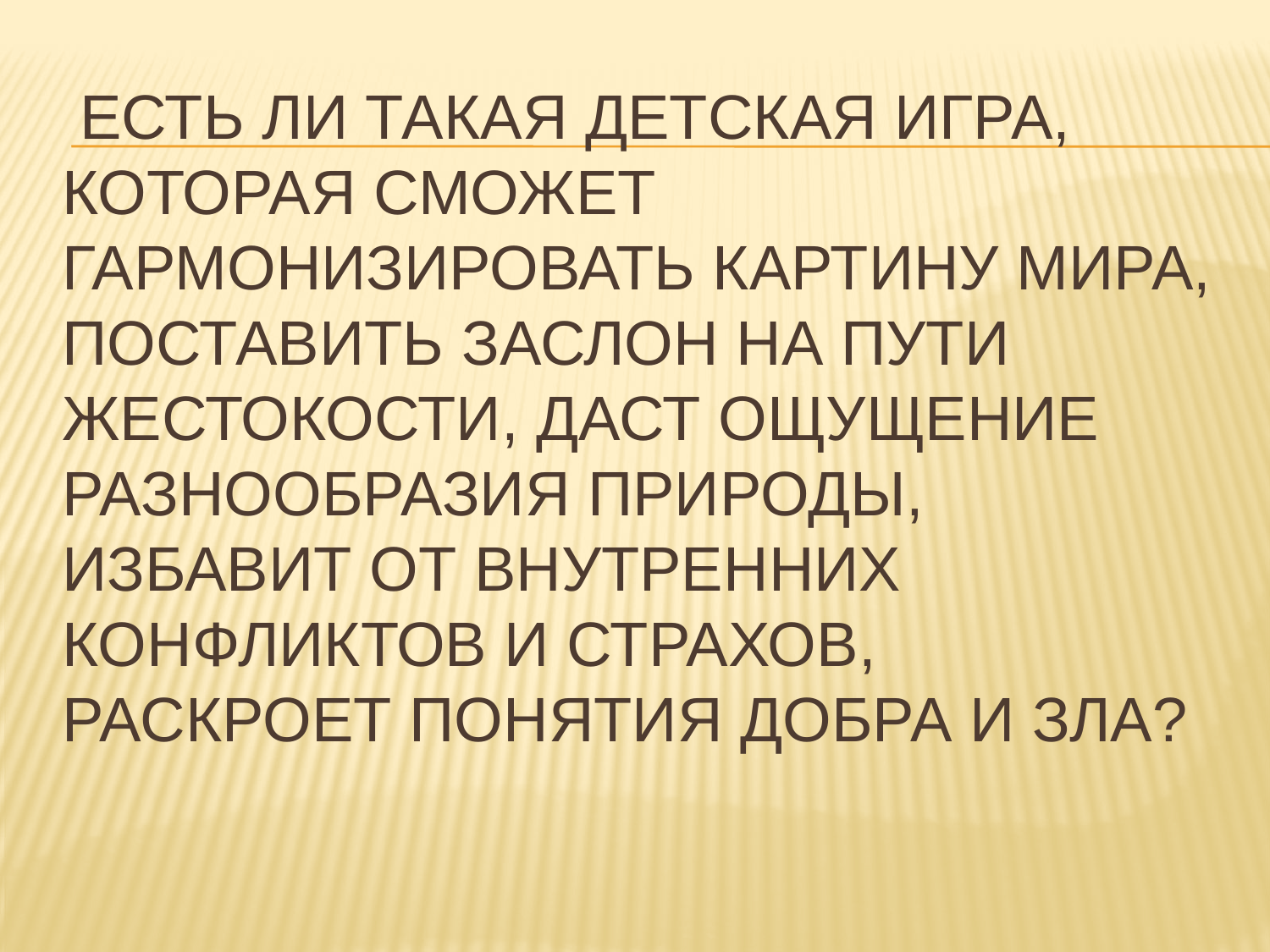

# Есть ли такая детская игра, которая сможет гармонизировать картину мира, поставить заслон на пути жестокости, даст ощущение разнообразия природы, избавит от внутренних конфликтов и страхов, раскроет понятия добра и зла?